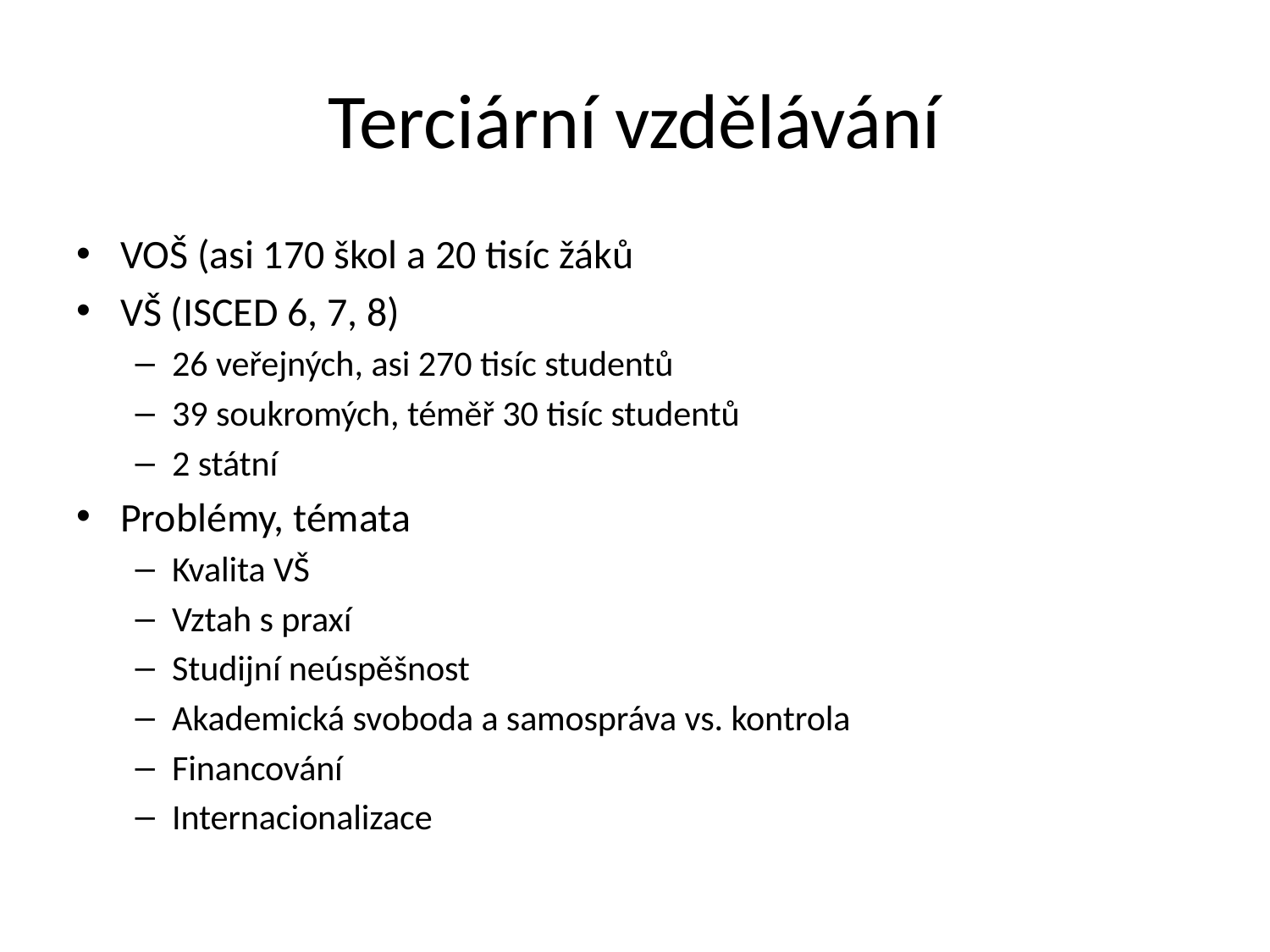

# Terciární vzdělávání
VOŠ (asi 170 škol a 20 tisíc žáků
VŠ (ISCED 6, 7, 8)
26 veřejných, asi 270 tisíc studentů
39 soukromých, téměř 30 tisíc studentů
2 státní
Problémy, témata
Kvalita VŠ
Vztah s praxí
Studijní neúspěšnost
Akademická svoboda a samospráva vs. kontrola
Financování
Internacionalizace